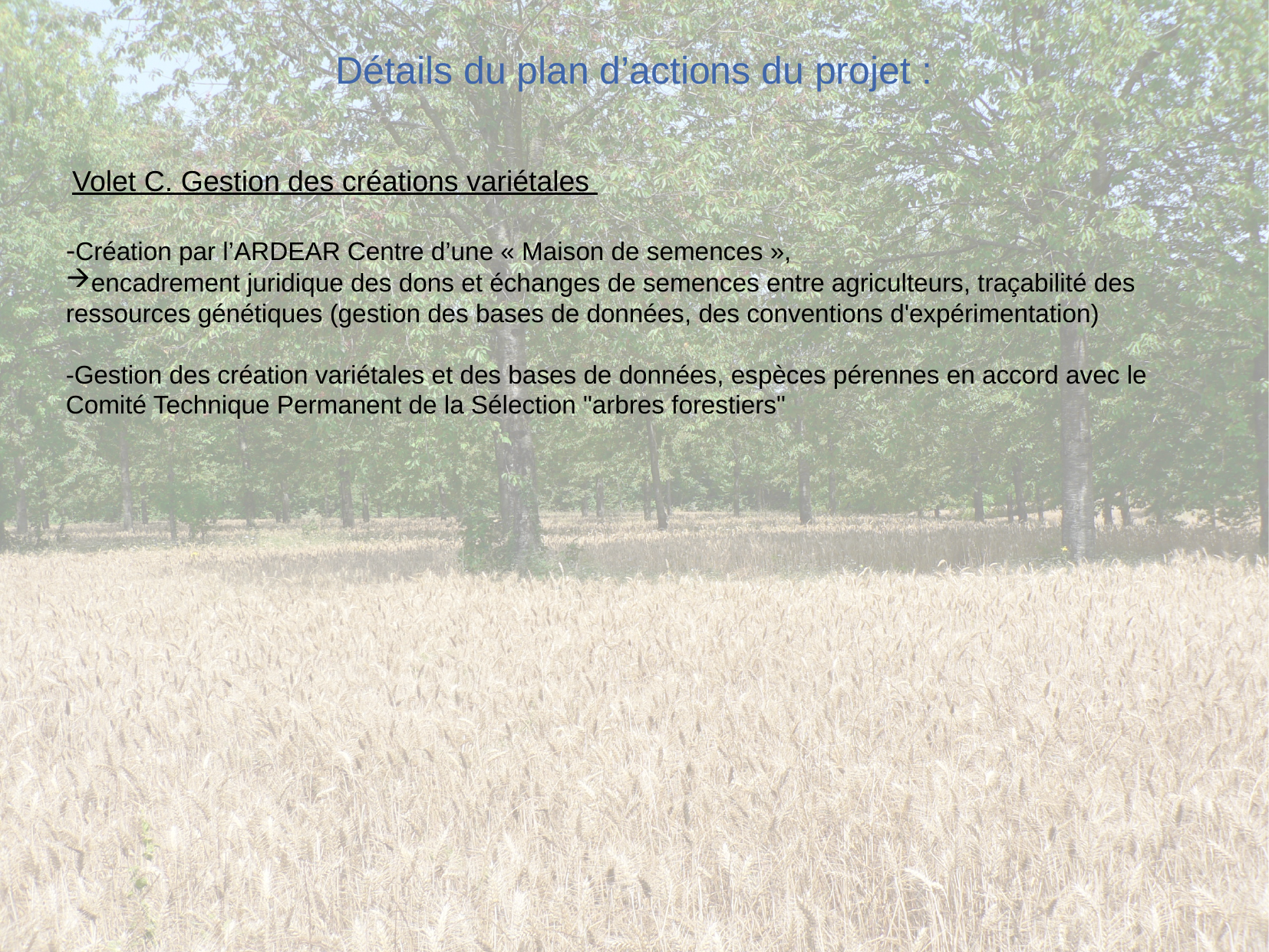

Détails du plan d’actions du projet :

 Volet C. Gestion des créations variétales

-Création par l’ARDEAR Centre d’une « Maison de semences »,
encadrement juridique des dons et échanges de semences entre agriculteurs, traçabilité des ressources génétiques (gestion des bases de données, des conventions d'expérimentation)

-Gestion des création variétales et des bases de données, espèces pérennes en accord avec le Comité Technique Permanent de la Sélection "arbres forestiers"